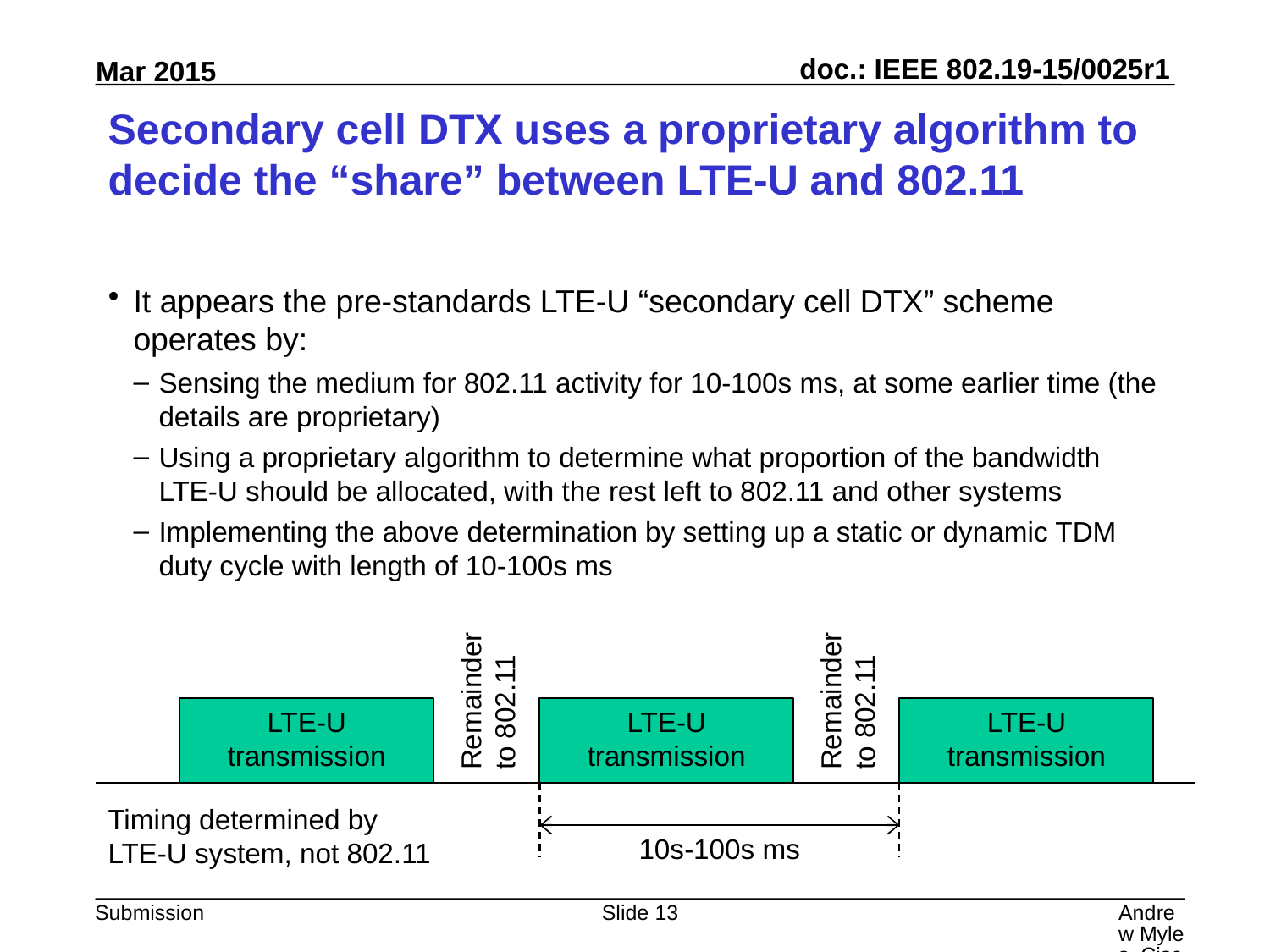

# Secondary cell DTX uses a proprietary algorithm to decide the “share” between LTE-U and 802.11
It appears the pre-standards LTE-U “secondary cell DTX” scheme operates by:
Sensing the medium for 802.11 activity for 10-100s ms, at some earlier time (the details are proprietary)
Using a proprietary algorithm to determine what proportion of the bandwidth LTE-U should be allocated, with the rest left to 802.11 and other systems
Implementing the above determination by setting up a static or dynamic TDM duty cycle with length of 10-100s ms

Remainder to 802.11
Remainder to 802.11
LTE-U transmission
LTE-U transmission
LTE-U transmission
Timing determined by LTE-U system, not 802.11
10s-100s ms
Slide 13
Andrew Myles, Cisco